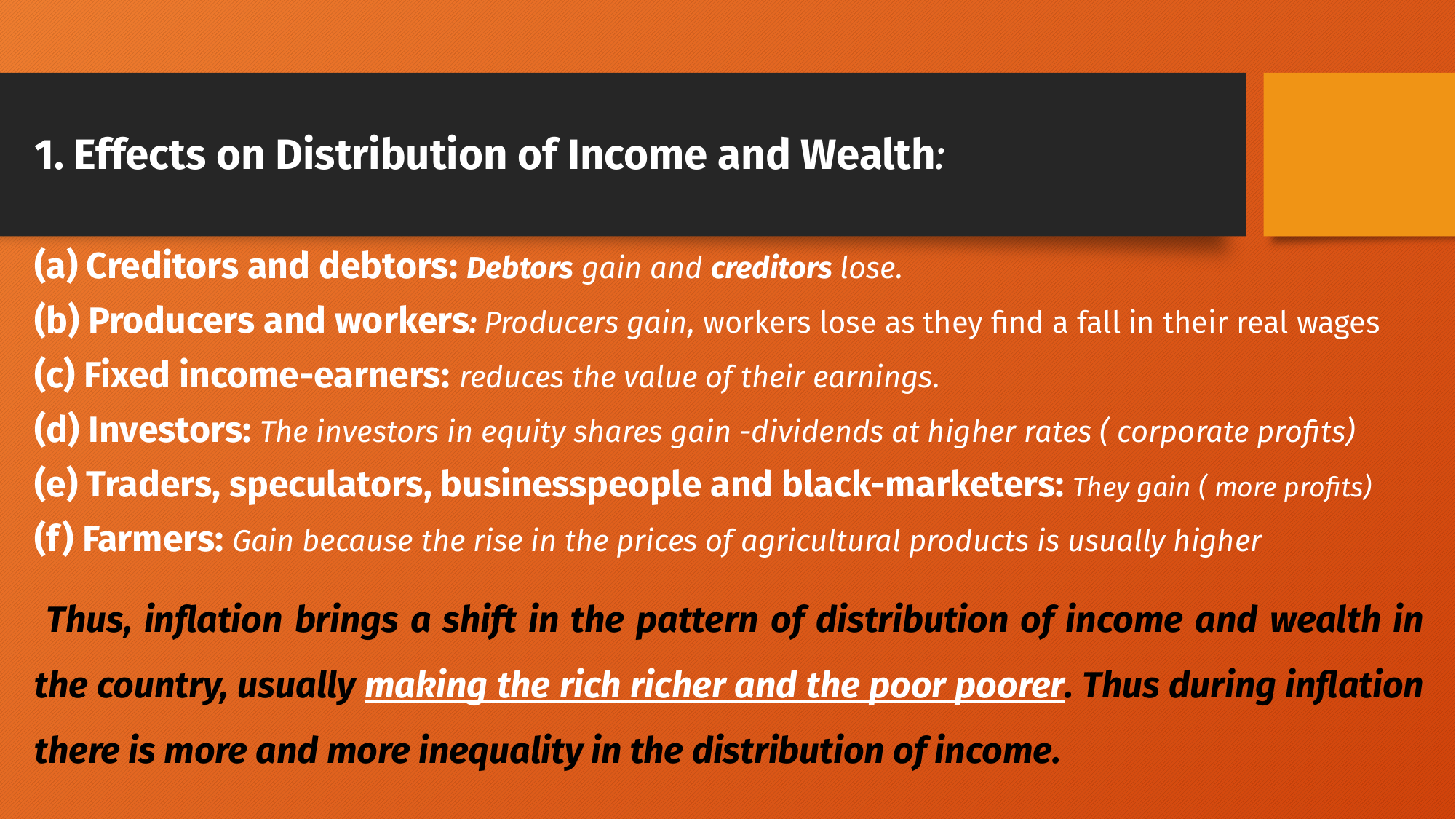

# 1. Effects on Distribution of Income and Wealth:
(a) Creditors and debtors: Debtors gain and creditors lose.
(b) Producers and workers: Producers gain, workers lose as they find a fall in their real wages
(c) Fixed income-earners: reduces the value of their earnings.
(d) Investors: The investors in equity shares gain -dividends at higher rates ( corporate profits)
(e) Traders, speculators, businesspeople and black-marketers: They gain ( more profits)
(f) Farmers: Gain because the rise in the prices of agricultural products is usually higher
 Thus, inflation brings a shift in the pattern of distribution of income and wealth in the country, usually making the rich richer and the poor poorer. Thus during inflation there is more and more inequality in the distribution of income.